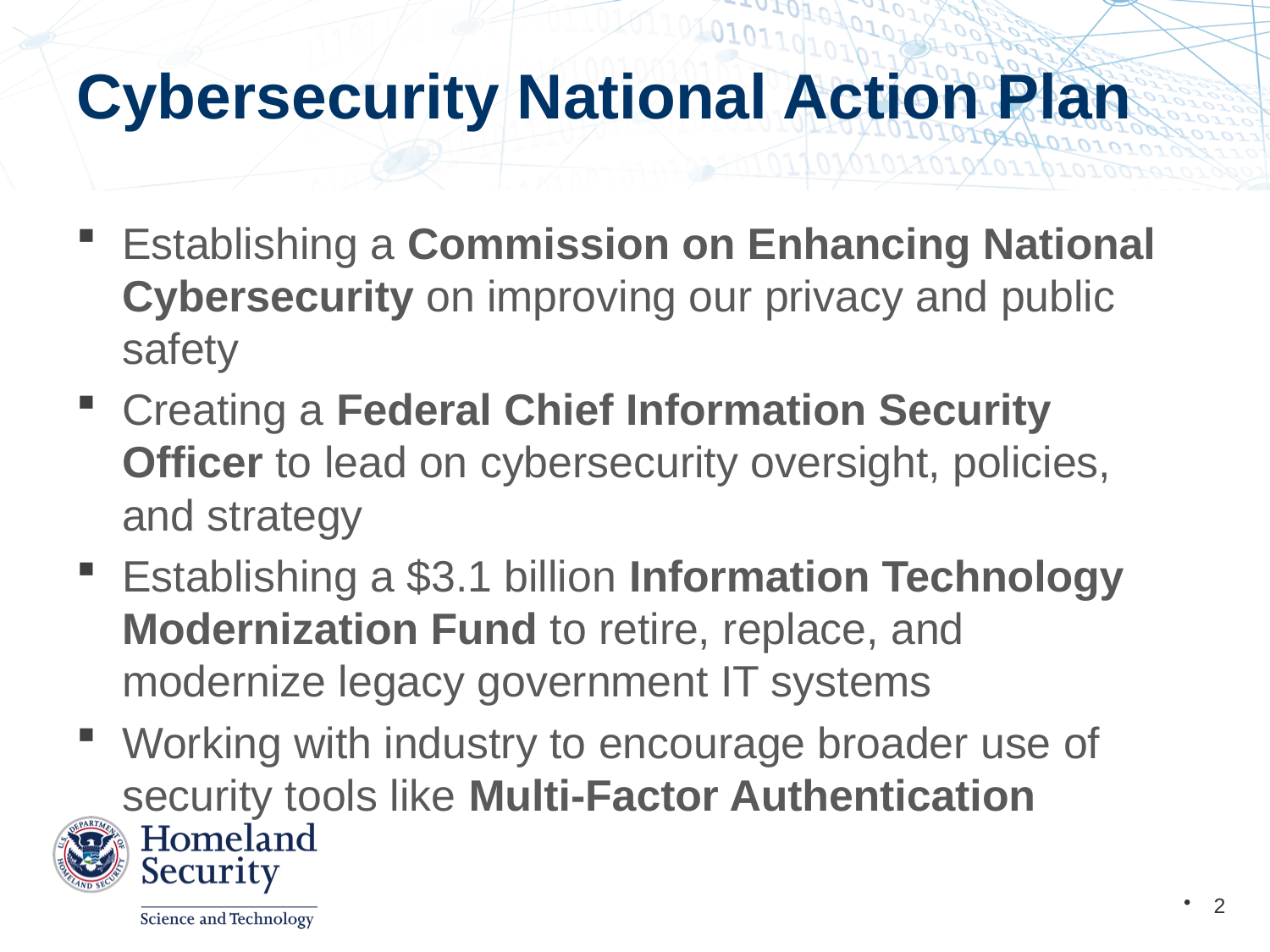

# Cybersecurity National Action Plan
Establishing a Commission on Enhancing National Cybersecurity on improving our privacy and public safety
Creating a Federal Chief Information Security Officer to lead on cybersecurity oversight, policies, and strategy
Establishing a $3.1 billion Information Technology Modernization Fund to retire, replace, and modernize legacy government IT systems
Working with industry to encourage broader use of security tools like Multi-Factor Authentication

2